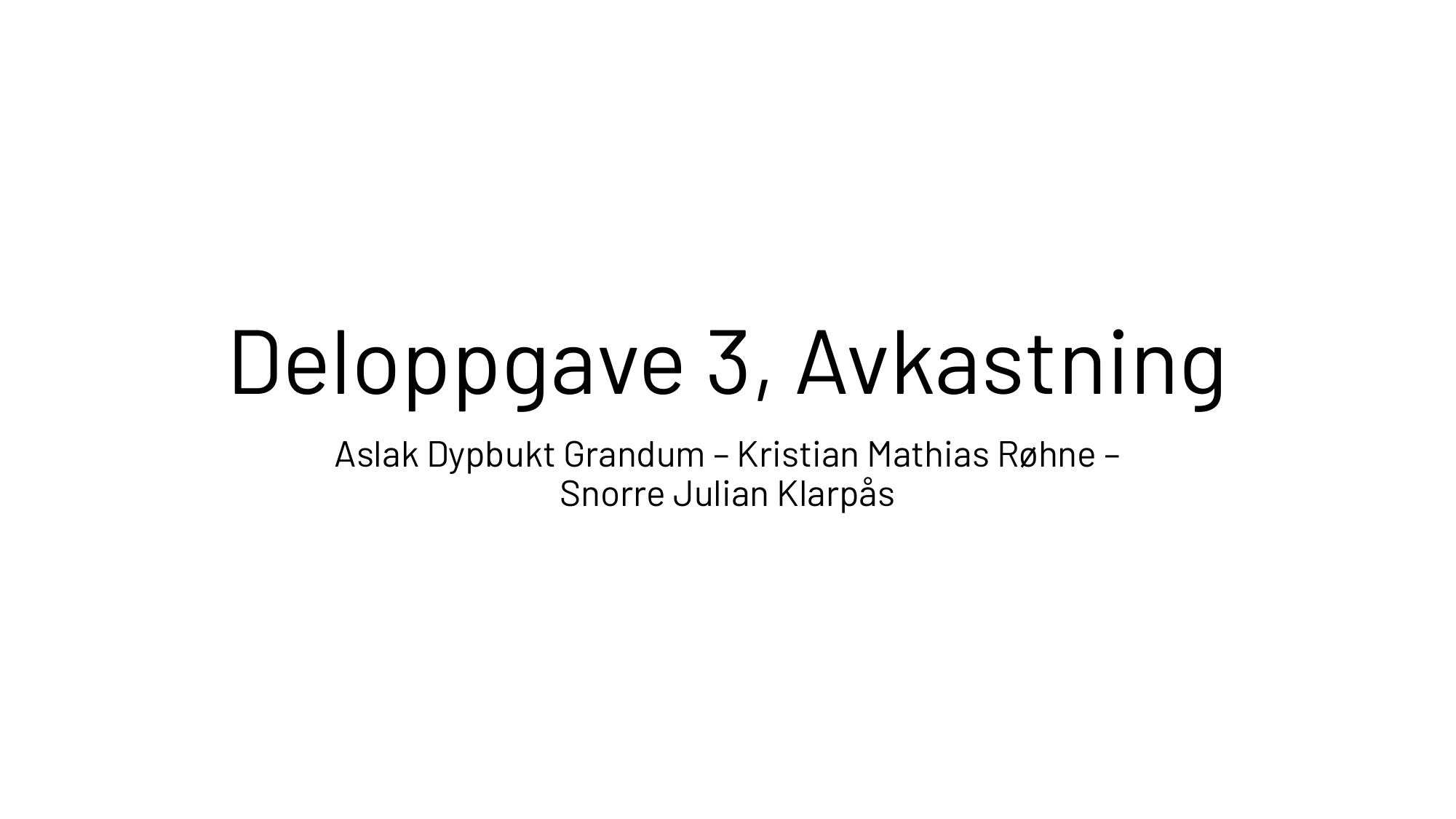

# Deloppgave 3, Avkastning
Aslak Dypbukt Grandum – Kristian Mathias Røhne –
Snorre Julian Klarpås